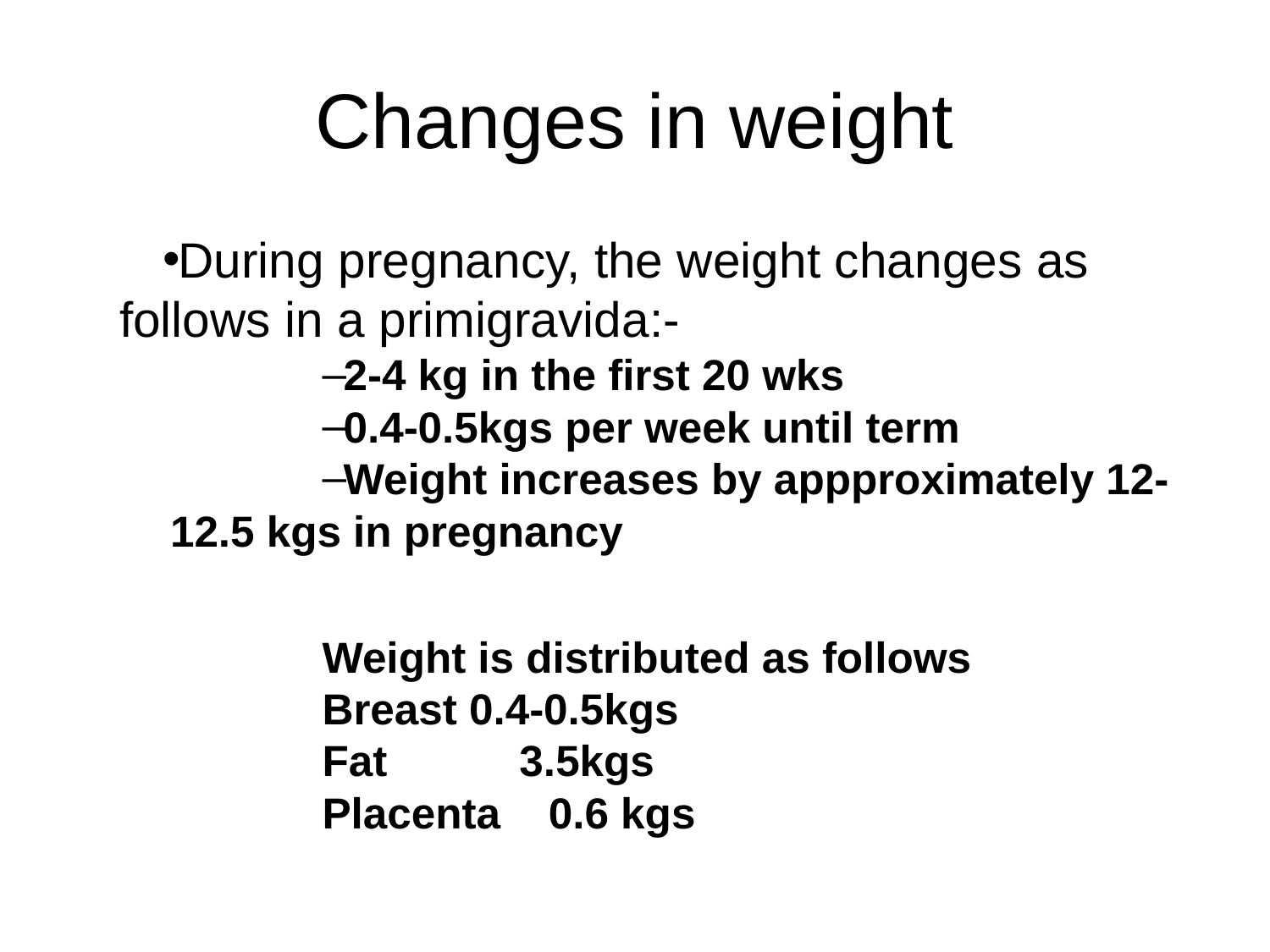

# Changes in weight
During pregnancy, the weight changes as follows in a primigravida:-
2-4 kg in the first 20 wks
0.4-0.5kgs per week until term
Weight increases by appproximately 12- 12.5 kgs in pregnancy

Weight is distributed as follows
Breast 0.4-0.5kgs
Fat           3.5kgs
Placenta    0.6 kgs